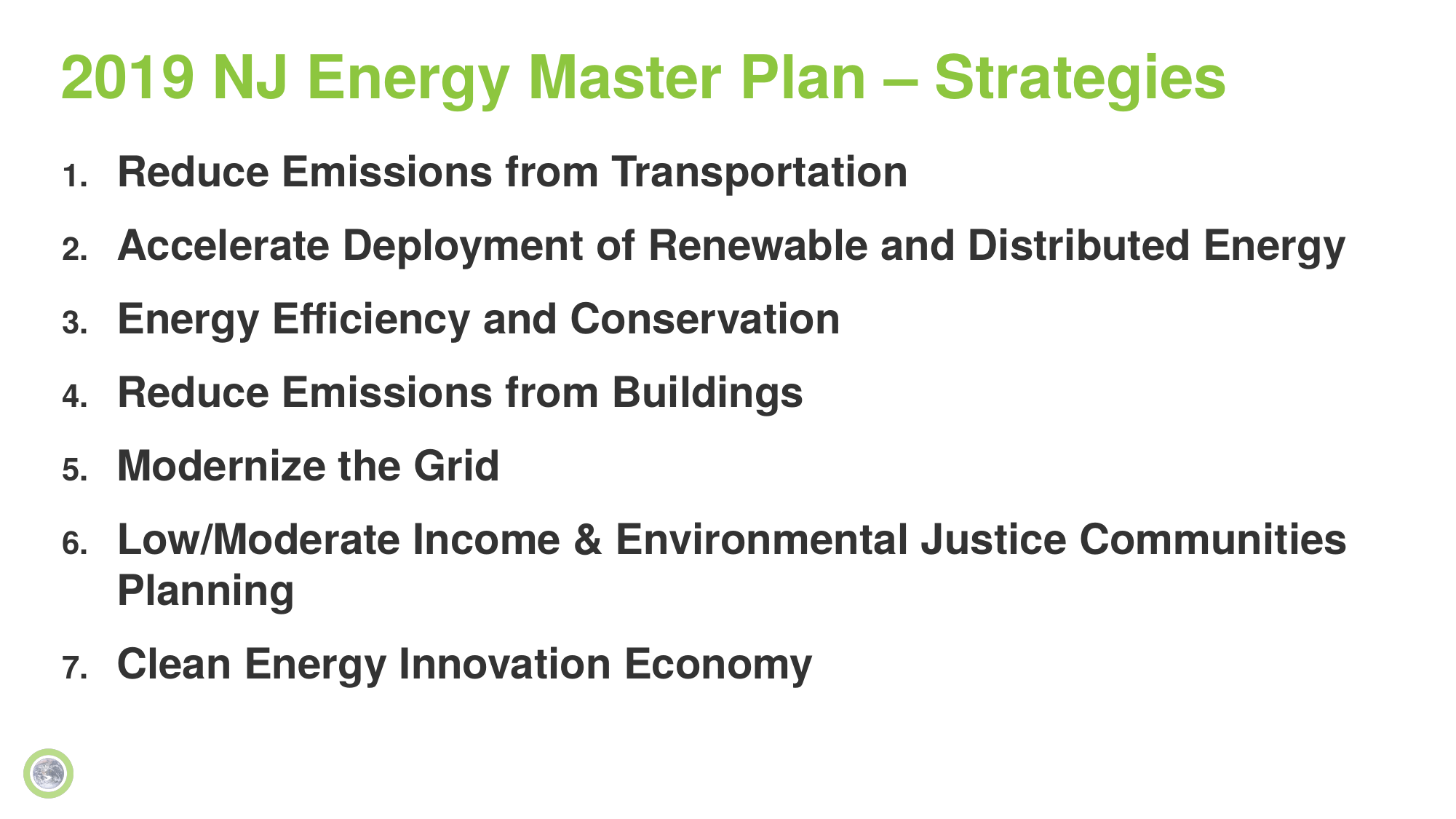

# 2019 NJ Energy Master Plan – Strategies
Reduce Emissions from Transportation
Accelerate Deployment of Renewable and Distributed Energy
Energy Efficiency and Conservation
Reduce Emissions from Buildings
Modernize the Grid
Low/Moderate Income & Environmental Justice Communities Planning
Clean Energy Innovation Economy